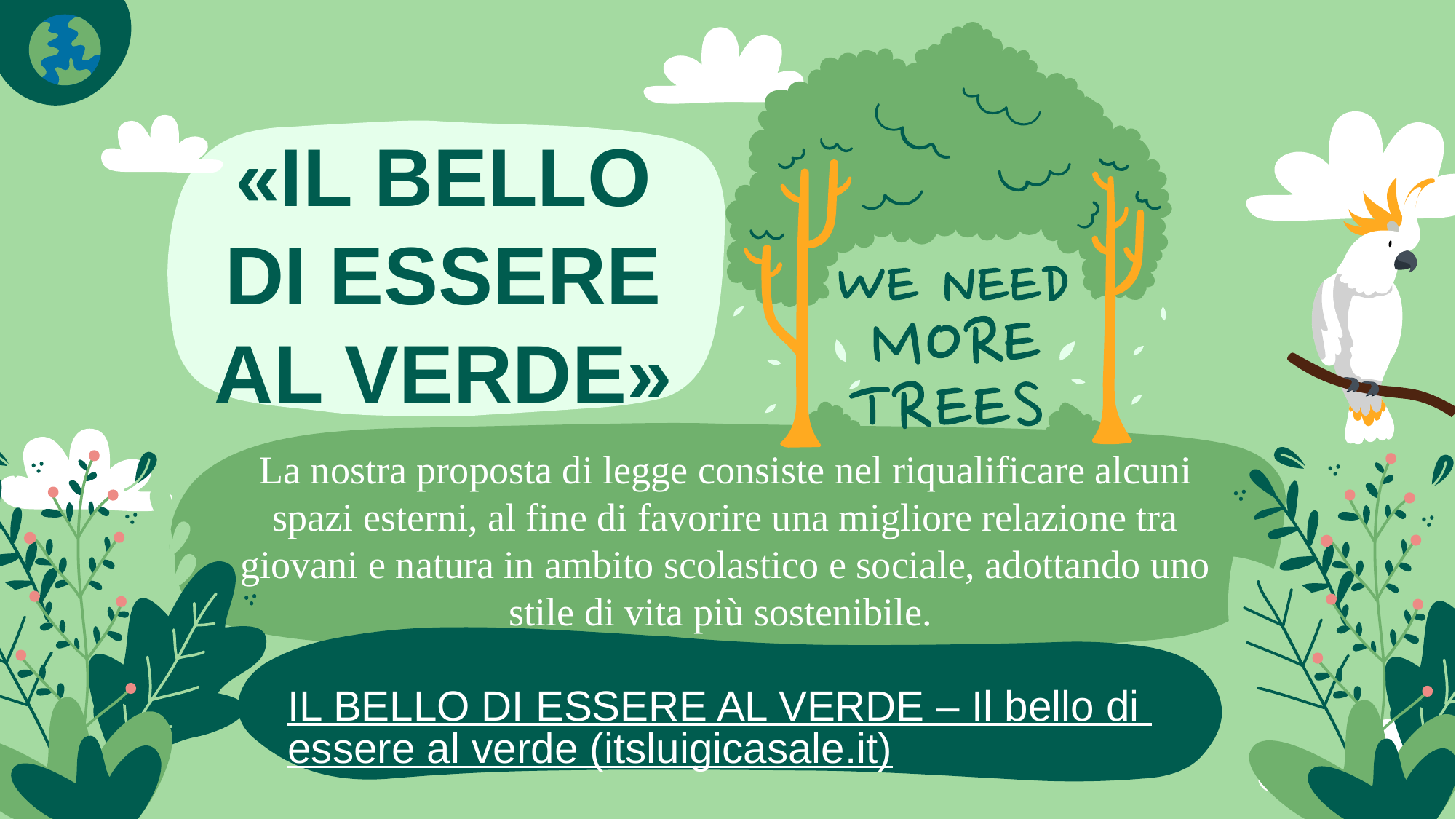

# «IL BELLO DI ESSERE AL VERDE»

La nostra proposta di legge consiste nel riqualificare alcuni spazi esterni, al fine di favorire una migliore relazione tra giovani e natura in ambito scolastico e sociale, adottando uno stile di vita più sostenibile.

IL BELLO DI ESSERE AL VERDE – Il bello di essere al verde (itsluigicasale.it)